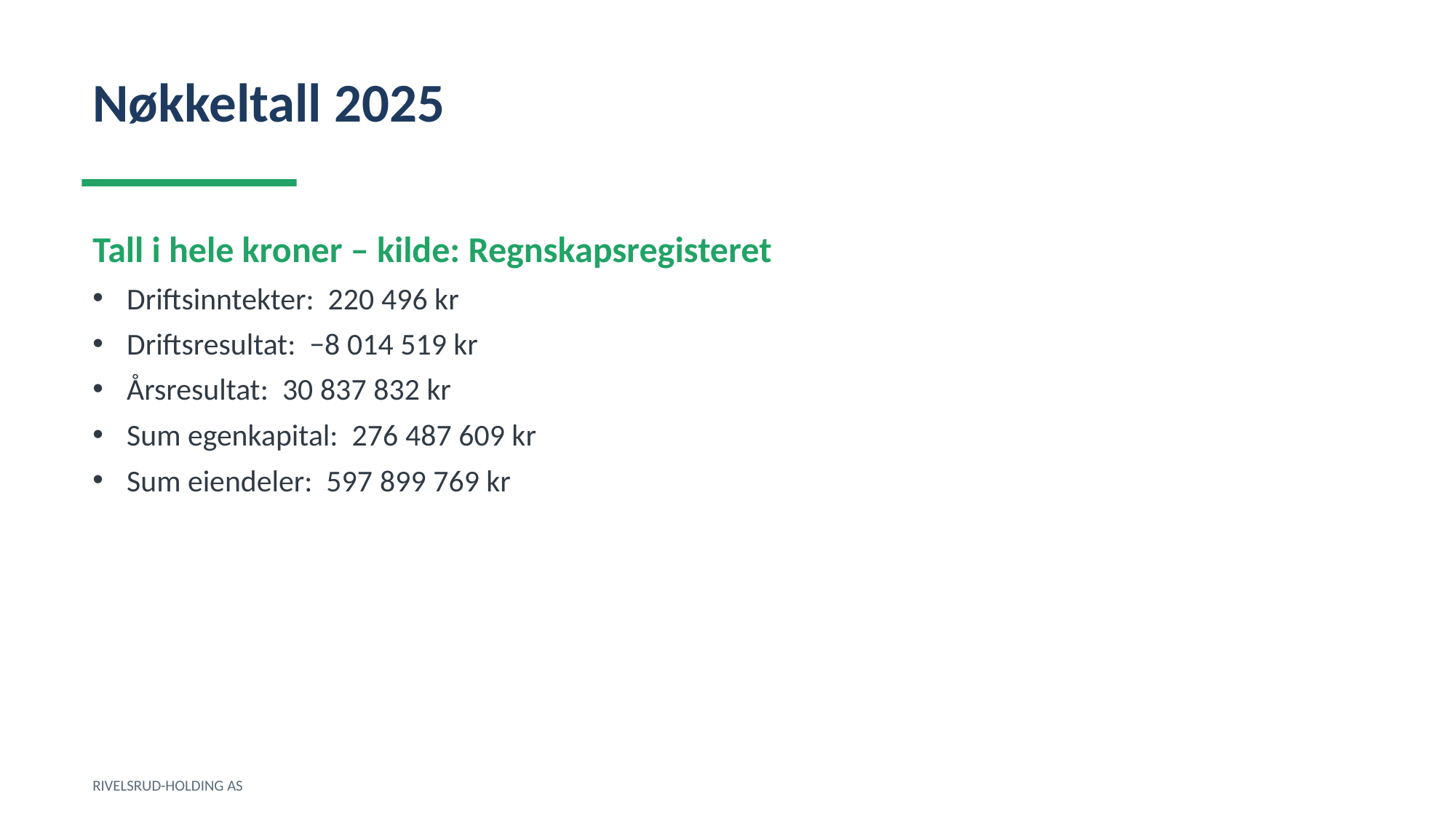

Nøkkeltall 2025

Tall i hele kroner – kilde: Regnskapsregisteret
Driftsinntekter:  220 496 kr
Driftsresultat:  −8 014 519 kr
Årsresultat:  30 837 832 kr
Sum egenkapital:  276 487 609 kr
Sum eiendeler:  597 899 769 kr
RIVELSRUD-HOLDING AS